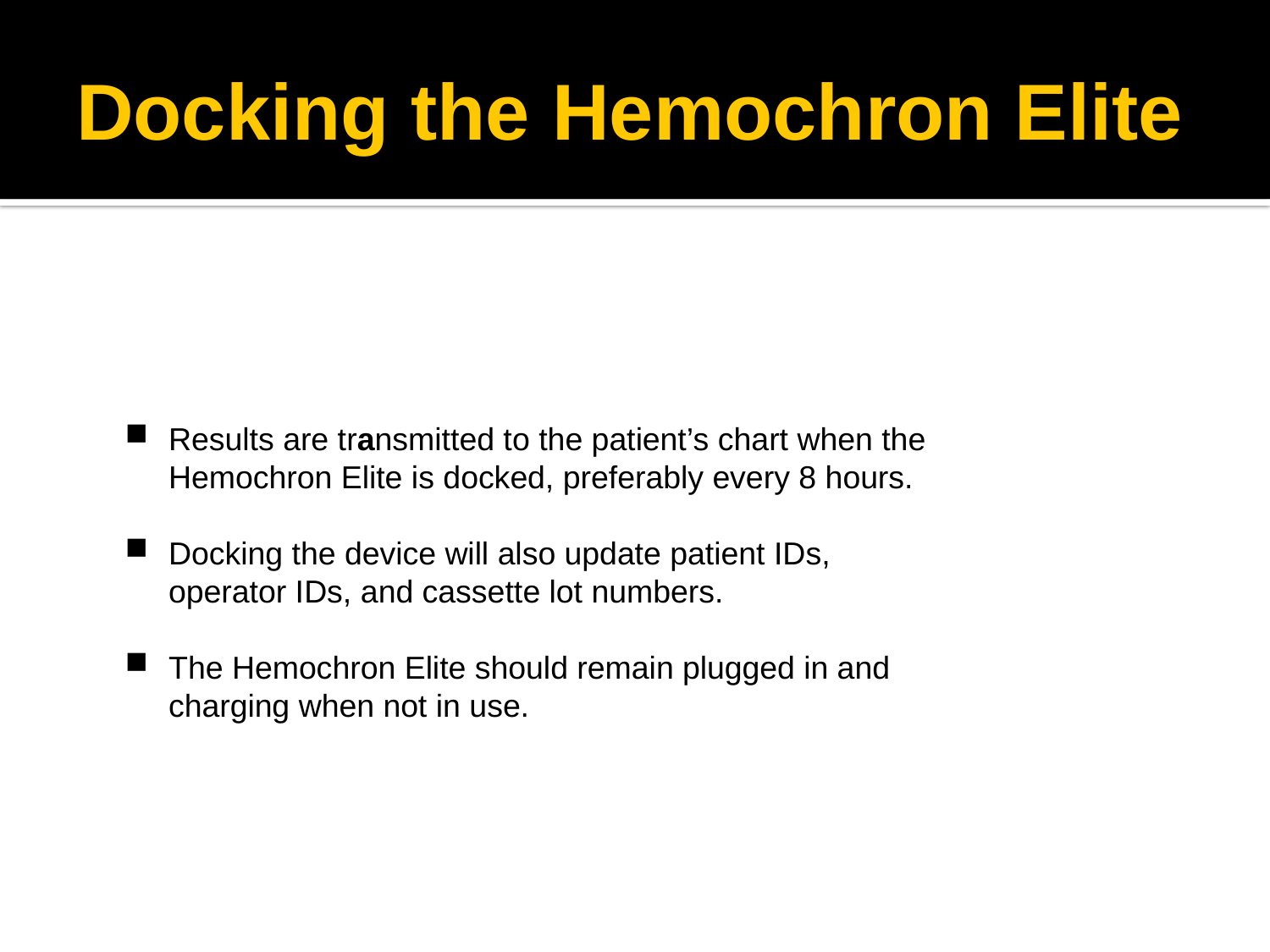

# Docking the Hemochron Elite
Results are transmitted to the patient’s chart when the Hemochron Elite is docked, preferably every 8 hours.

Docking the device will also update patient IDs, operator IDs, and cassette lot numbers.

The Hemochron Elite should remain plugged in and charging when not in use.